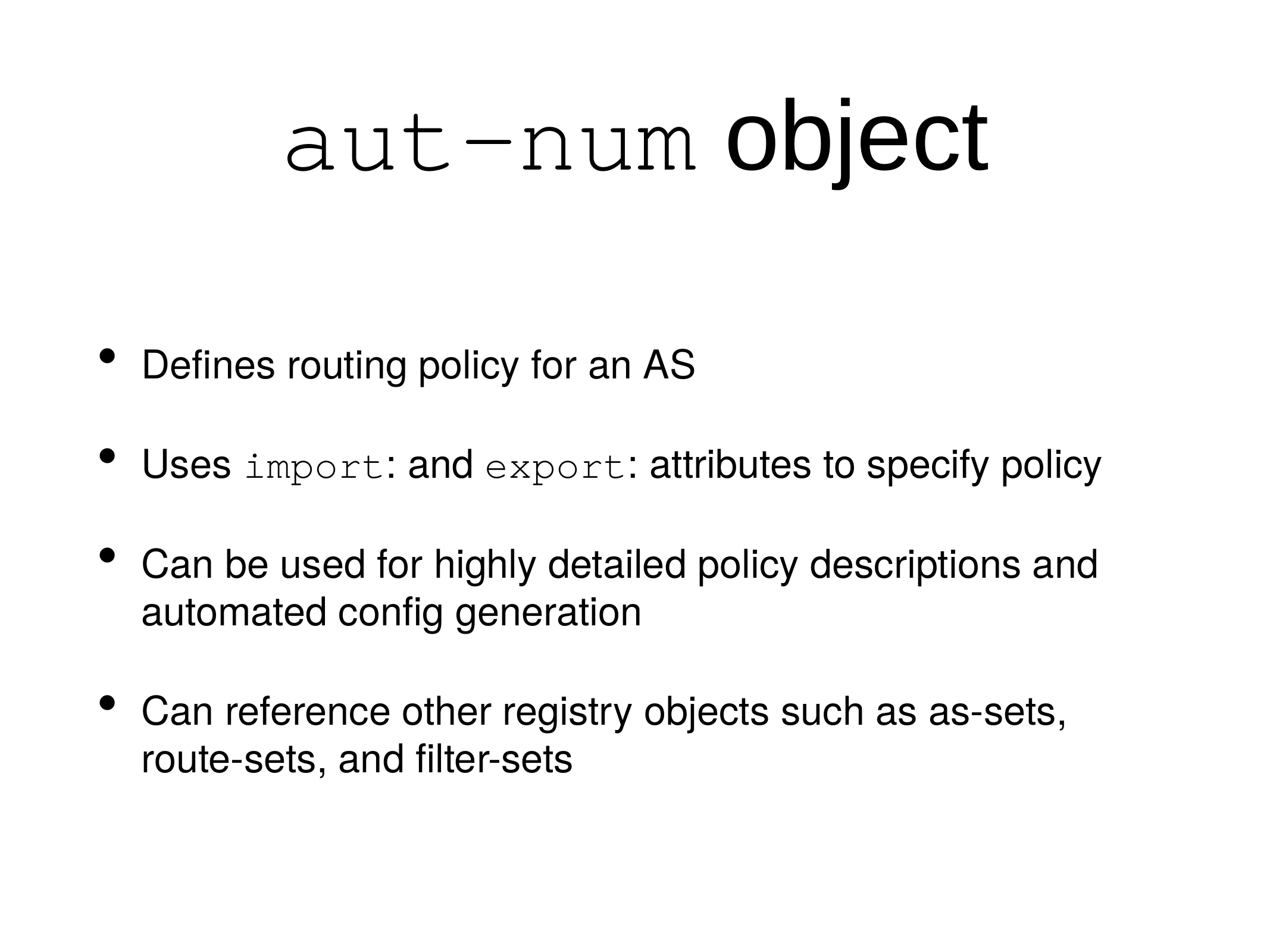

# aut-num object
Defines routing policy for an AS
Uses import: and export: attributes to specify policy
Can be used for highly detailed policy descriptions and automated config generation
Can reference other registry objects such as as-sets, route-sets, and filter-sets